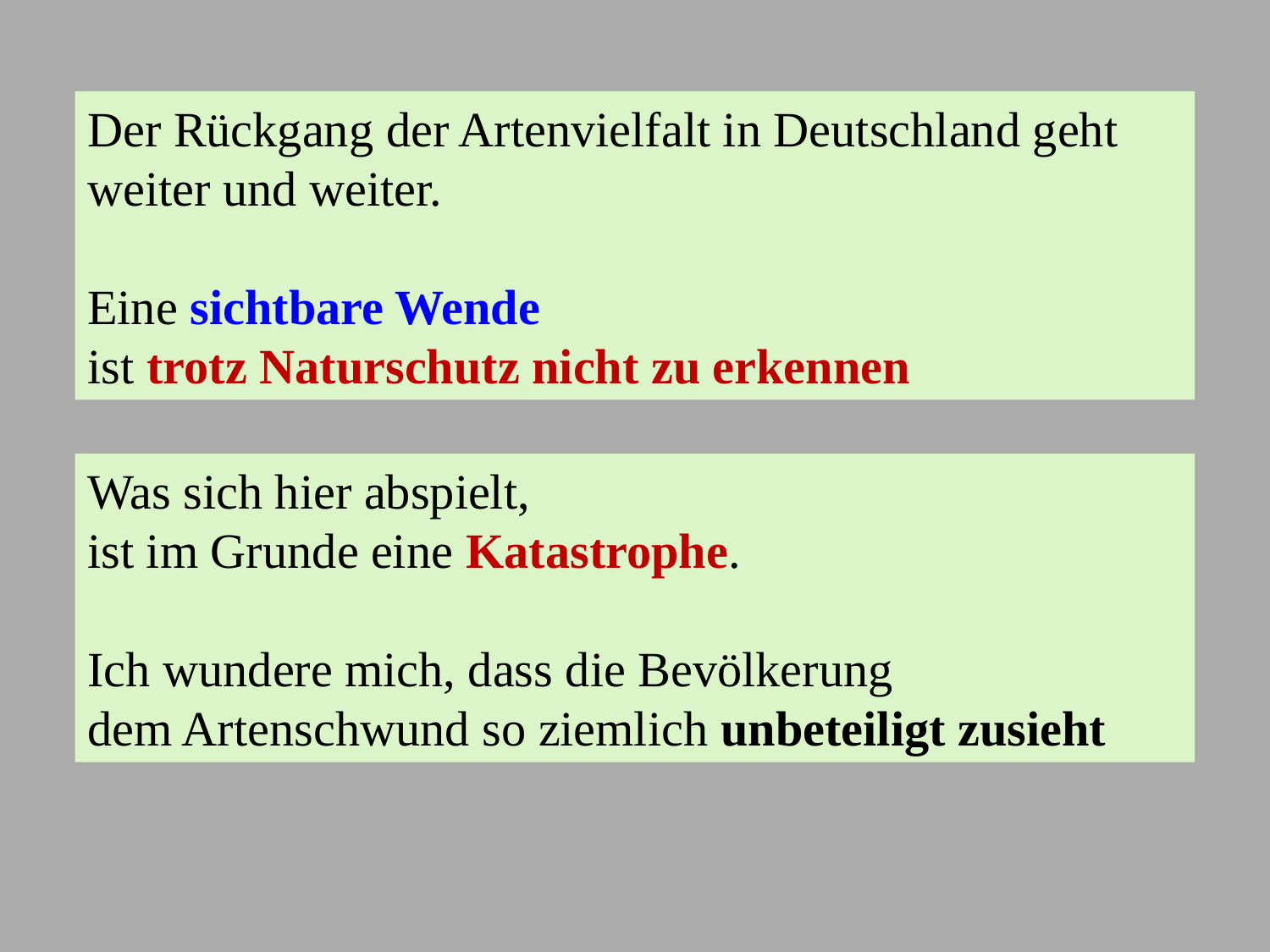

Der Rückgang der Artenvielfalt in Deutschland geht weiter und weiter.

Eine sichtbare Wende
ist trotz Naturschutz nicht zu erkennen
Was sich hier abspielt,
ist im Grunde eine Katastrophe.

Ich wundere mich, dass die Bevölkerung
dem Artenschwund so ziemlich unbeteiligt zusieht